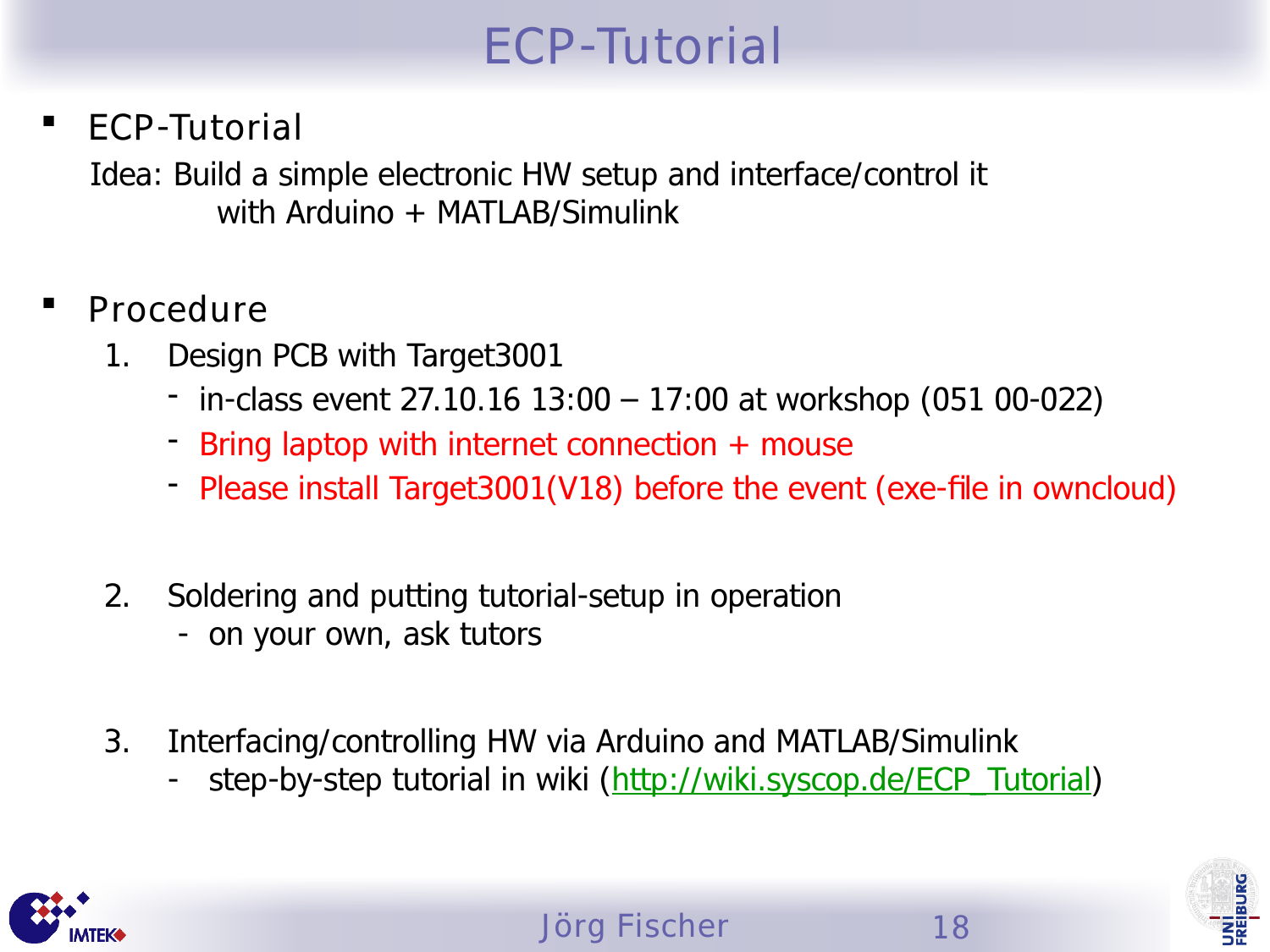

# ECP-Tutorial
ECP-Tutorial
Idea: Build a simple electronic HW setup and interface/control it
	with Arduino + MATLAB/Simulink

Procedure
Design PCB with Target3001
in-class event 27.10.16 13:00 – 17:00 at workshop (051 00-022)
Bring laptop with internet connection + mouse
Please install Target3001(V18) before the event (exe-file in owncloud)

Soldering and putting tutorial-setup in operation
 -  on your own, ask tutors

Interfacing/controlling HW via Arduino and MATLAB/Simulink
-   step-by-step tutorial in wiki (http://wiki.syscop.de/ECP_Tutorial)

Jörg Fischer
18